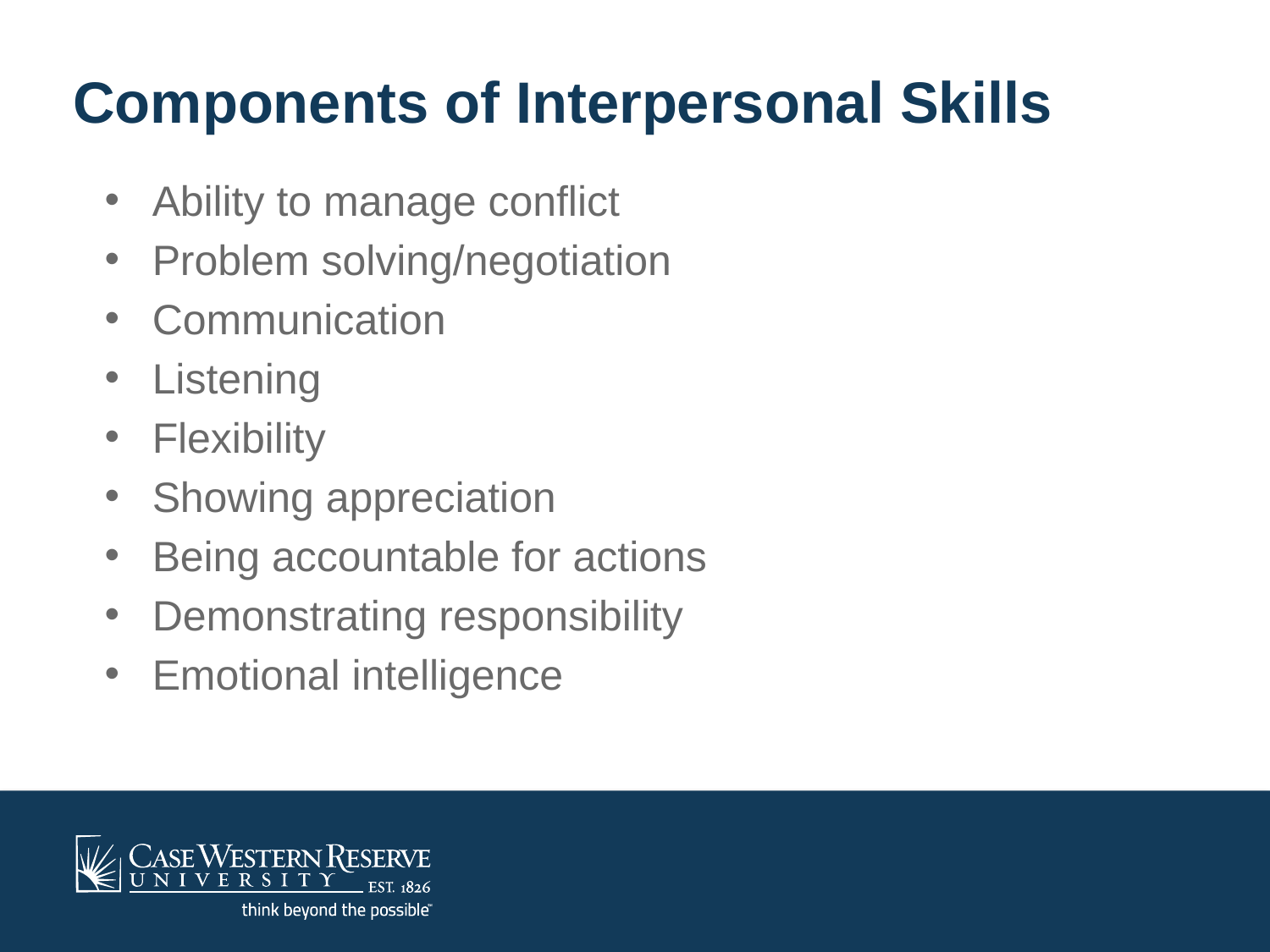

# Components of Interpersonal Skills
Ability to manage conflict
Problem solving/negotiation
Communication
Listening
Flexibility
Showing appreciation
Being accountable for actions
Demonstrating responsibility
Emotional intelligence